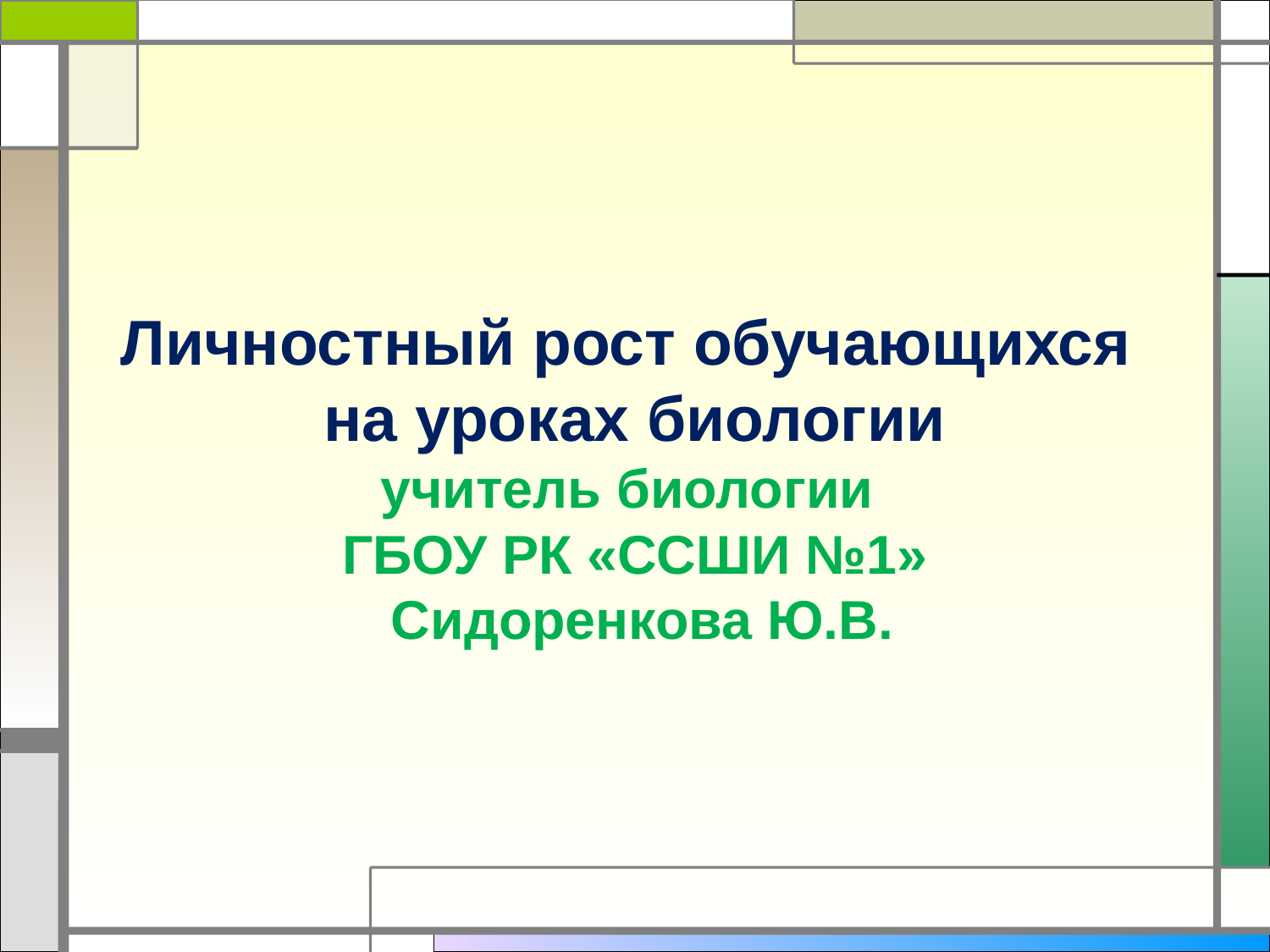

# Личностный рост обучающихся на уроках биологии учитель биологии ГБОУ РК «ССШИ №1» Сидоренкова Ю.В.